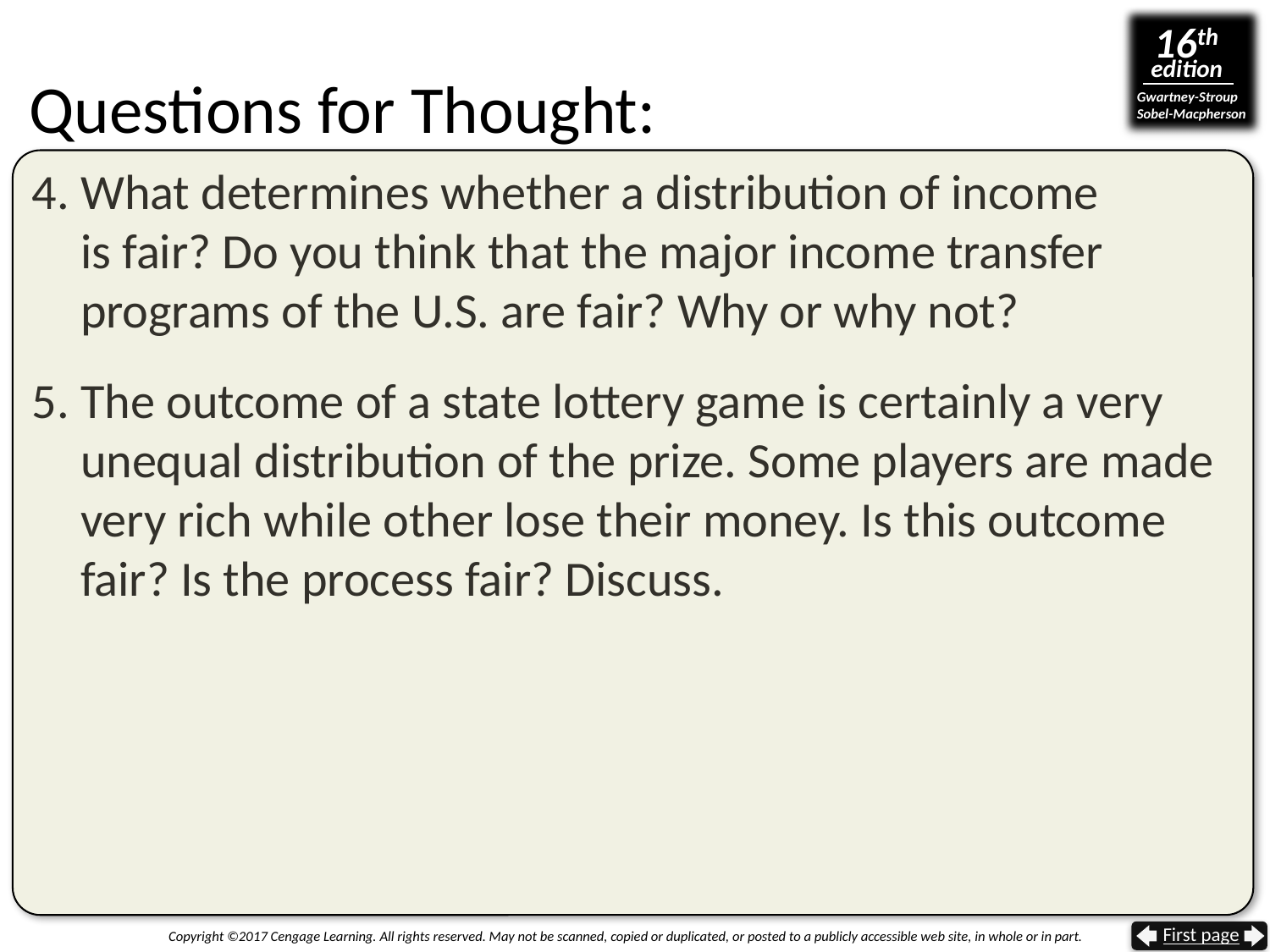

# Questions for Thought:
4. What determines whether a distribution of income
is fair? Do you think that the major income transfer programs of the U.S. are fair? Why or why not?
5. The outcome of a state lottery game is certainly a very unequal distribution of the prize. Some players are made very rich while other lose their money. Is this outcome fair? Is the process fair? Discuss.